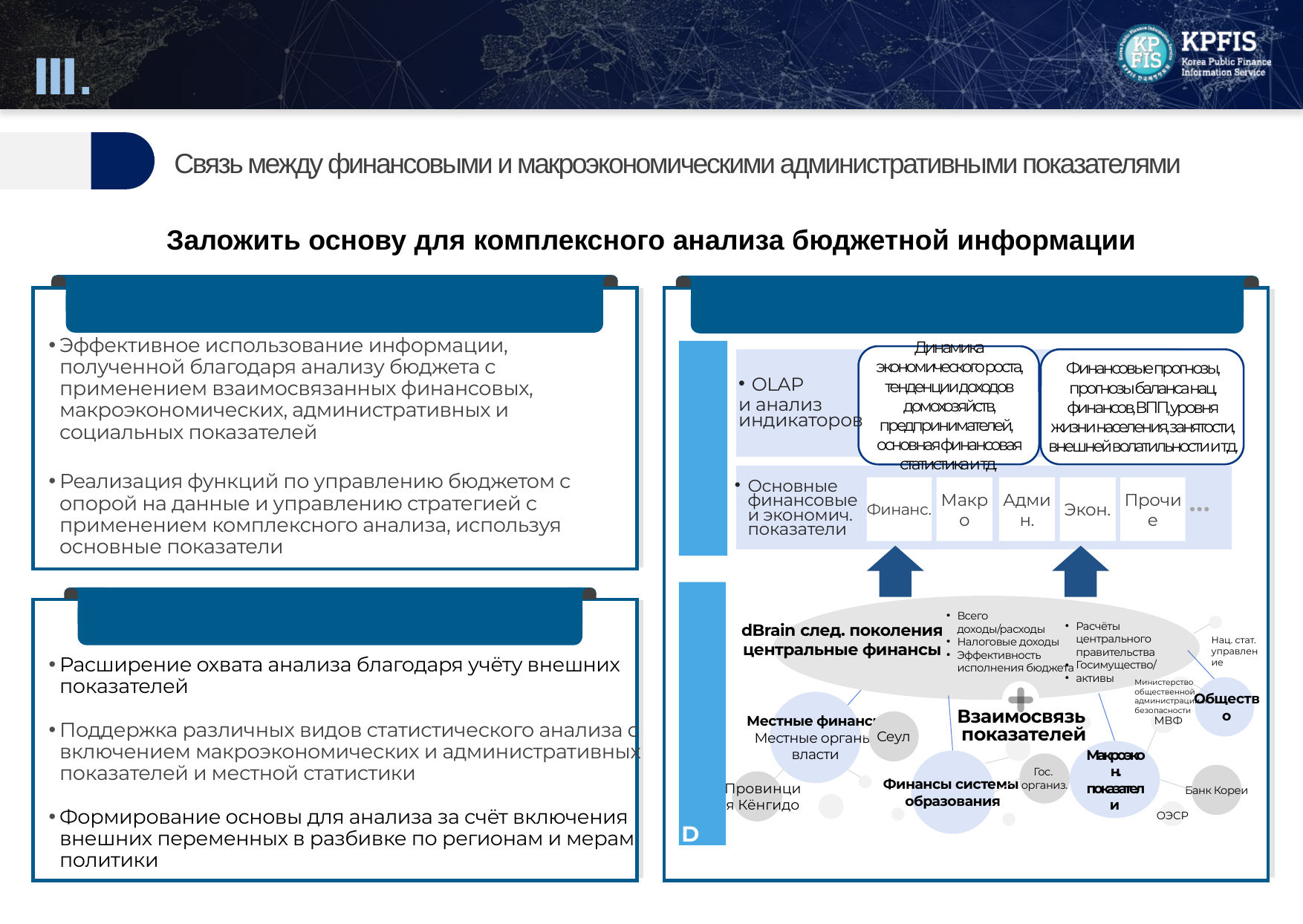

Ⅲ.
D.N.A.(данные, сетевое взаимодействие, ИИ)
03

Связь между финансовыми и макроэкономическими административными показателями
Заложить основу для комплексного анализа бюджетной информации

Различные виды анализа с использованием
взаимосвязанной информации

Создание комплексного хранилища данных
для бюджетной информации

Система финансового анализа
Динамика экономического роста, тенденции доходов домохозяйств, предпринимателей,
основная финансовая статистика и т.д.

Финансовые прогнозы, прогнозы баланса нац. финансов, ВПП, уровня жизни населения, занятости, внешней волатильности и т.д.
OLAP
и анализ индикаторов

Финанс.
Mакро
Aдмин.
Экон.
Прочие
Основные финансовые и экономич. показатели

Комплексная финансовая информация

Всего доходы/расходы
Налоговые доходы
Эффективность исполнения бюджета

Расчёты центрального правительства
Госимущество/
активы
dBrain след. поколения
центральные финансы
Нац. стат. управление
Mинистерство общественной администрации и безопасности

Общество

Местные финансы
Местные органы
власти
МВФ

Взаимосвязь
показателей

Сеул

Макроэкон. показатели
Финансы системы
образования
Гос.
организ.
Банк Кореи

Провинция Кёнгидо

OЭСР

DW
Эффективное использование информации, полученной благодаря анализу бюджета с применением взаимосвязанных финансовых, макроэкономических, административных и социальных показателей

Реализация функций по управлению бюджетом с опорой на данные и управлению стратегией с применением комплексного анализа, используя основные показатели

Совершенствование структурированной и
 неструктурированной статистической отчётности(OLAP)

Расширение охвата анализа благодаря учёту внешних показателей

Поддержка различных видов статистического анализа с включением макроэкономических и административных показателей и местной статистики

Формирование основы для анализа за счёт включения внешних переменных в разбивке по регионам и мерам политики